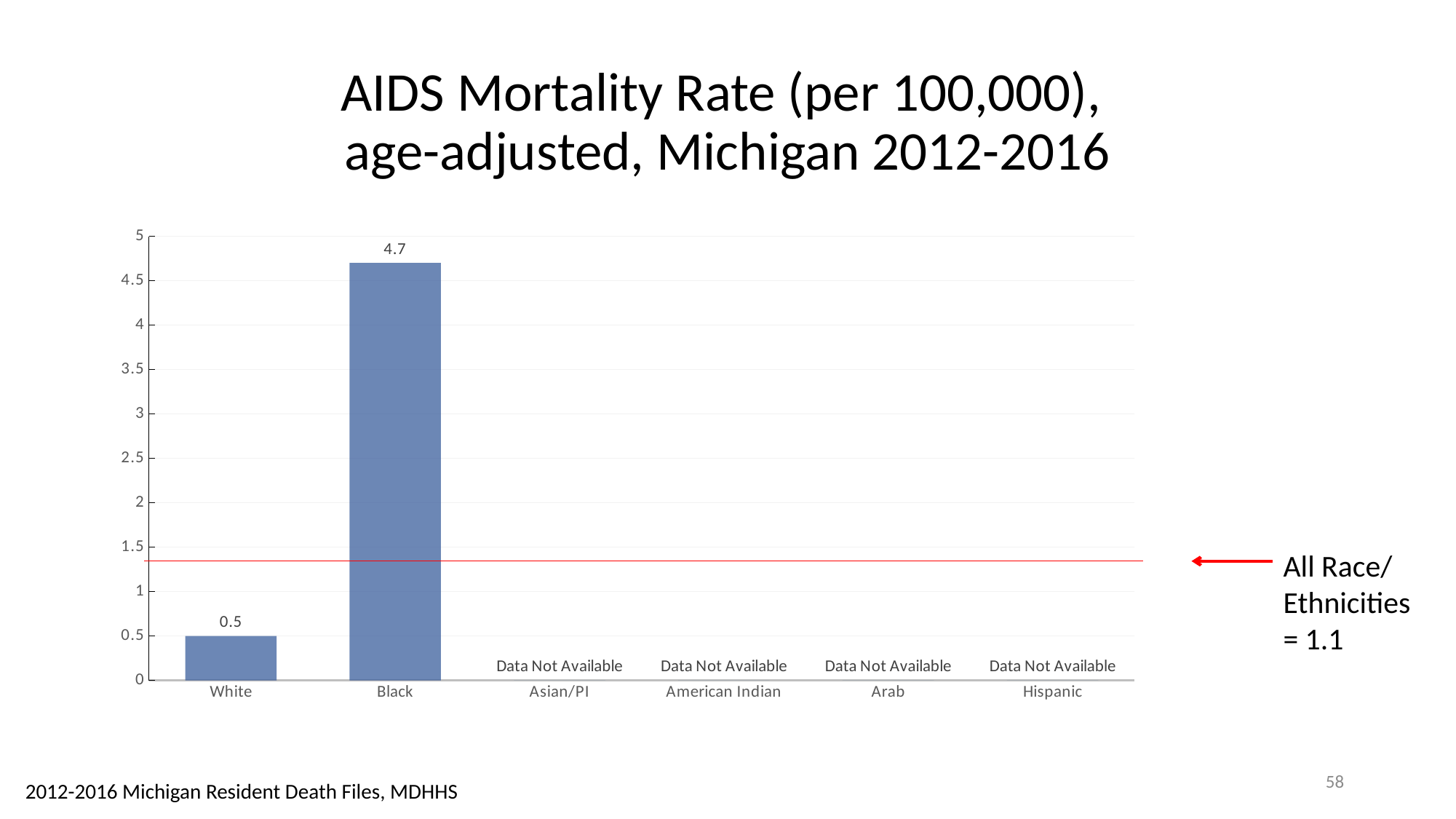

# AIDS Mortality Rate (per 100,000), age-adjusted, Michigan 2012-2016

### Chart

| Category |  |
|---|---|
| White | 0.5 |
| Black | 4.7 |
| Asian/PI | 0.0 |
| American Indian | 0.0 |
| Arab | 0.0 |
| Hispanic | 0.0 |
All Race/ Ethnicities
= 1.1
58
2012-2016 Michigan Resident Death Files, MDHHS